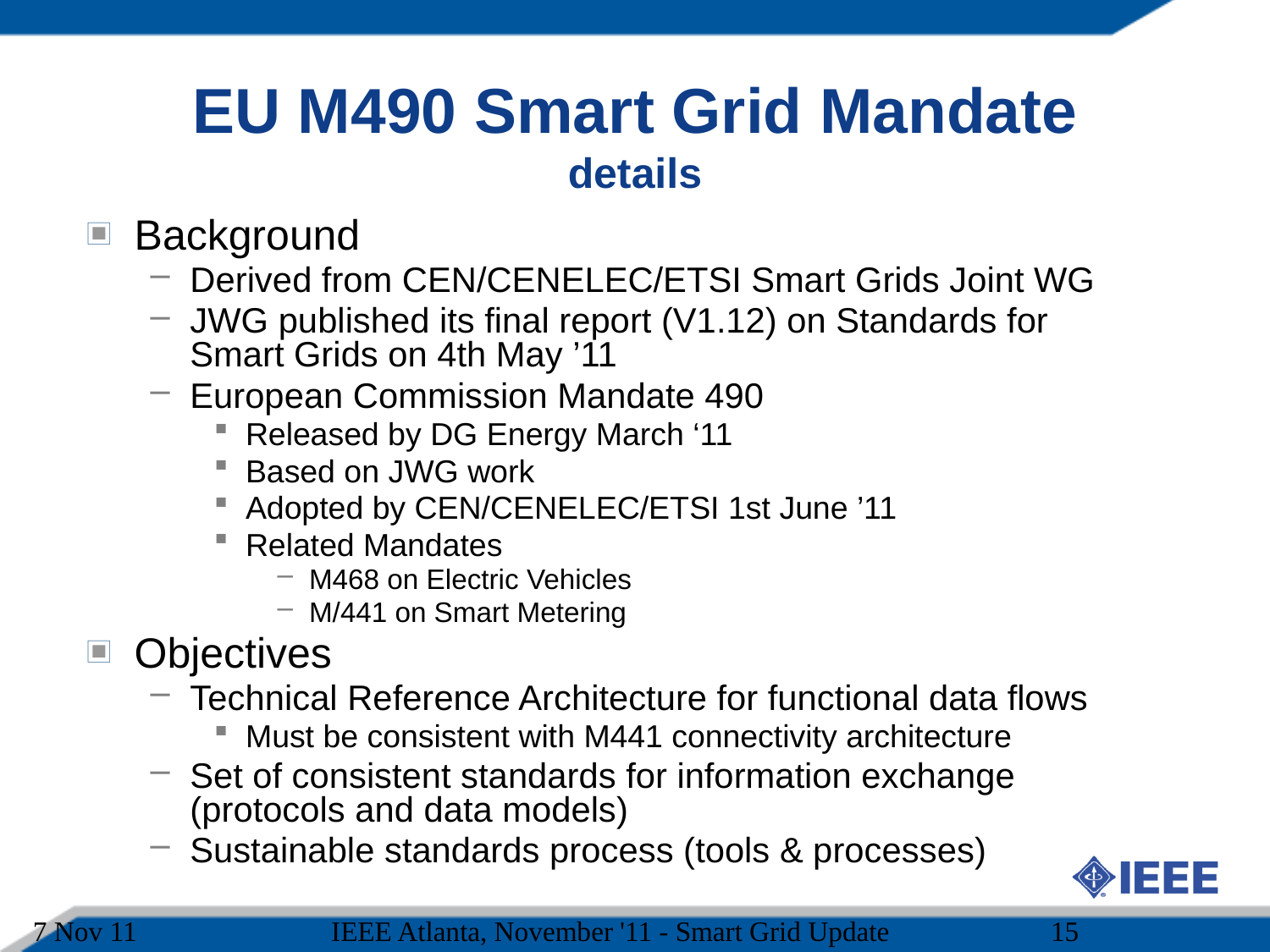

EU M490 Smart Grid Mandate
details
Background
Derived from CEN/CENELEC/ETSI Smart Grids Joint WG
JWG published its final report (V1.12) on Standards for Smart Grids on 4th May ’11
European Commission Mandate 490
Released by DG Energy March ‘11
Based on JWG work
Adopted by CEN/CENELEC/ETSI 1st June ’11
Related Mandates
M468 on Electric Vehicles
M/441 on Smart Metering
Objectives
Technical Reference Architecture for functional data flows
Must be consistent with M441 connectivity architecture
Set of consistent standards for information exchange (protocols and data models)
Sustainable standards process (tools & processes)
7 Nov 11
IEEE Atlanta, November '11 - Smart Grid Update
15